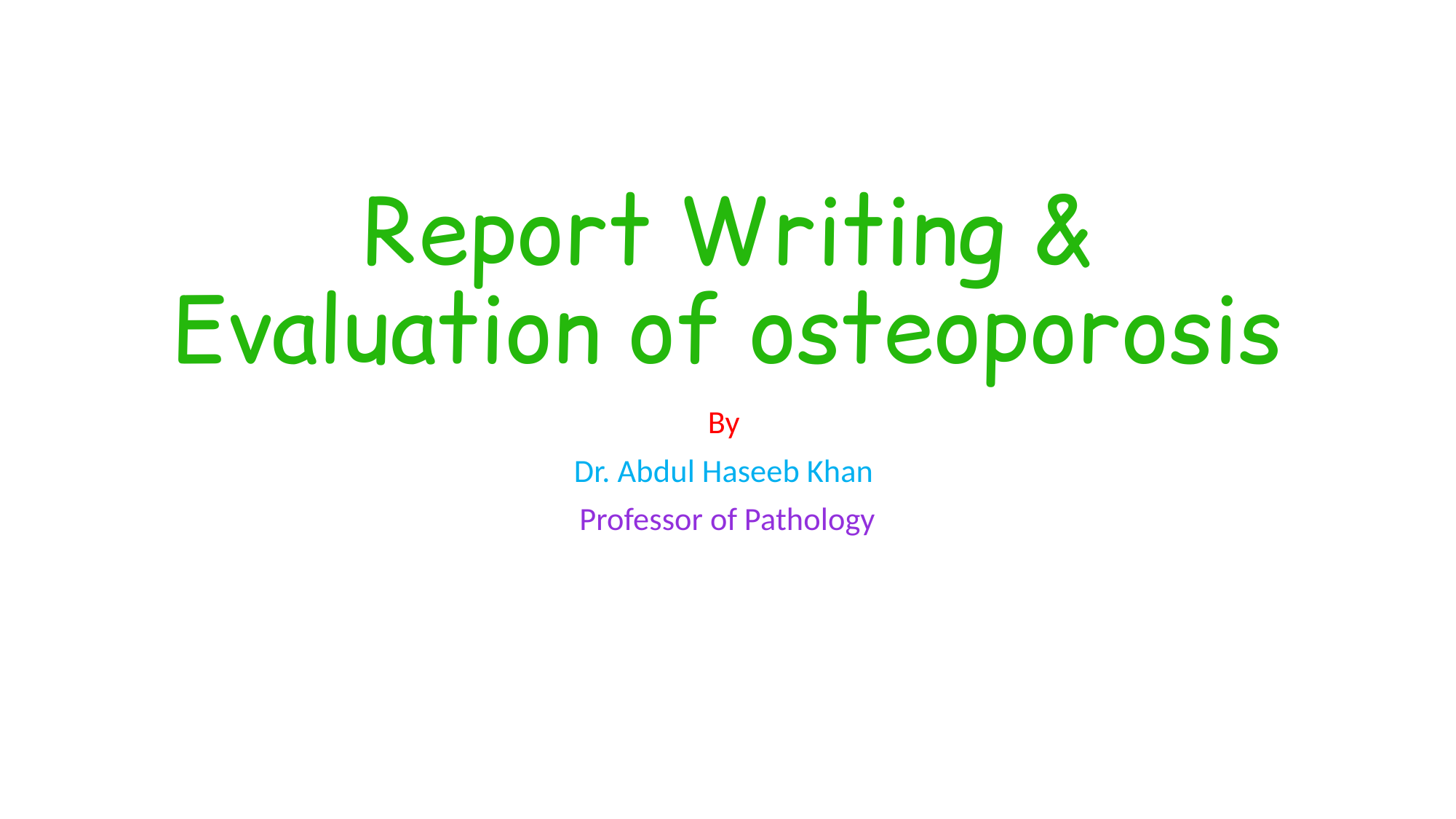

# Report Writing & Evaluation of osteoporosis
By
Dr. Abdul Haseeb Khan
Professor of Pathology